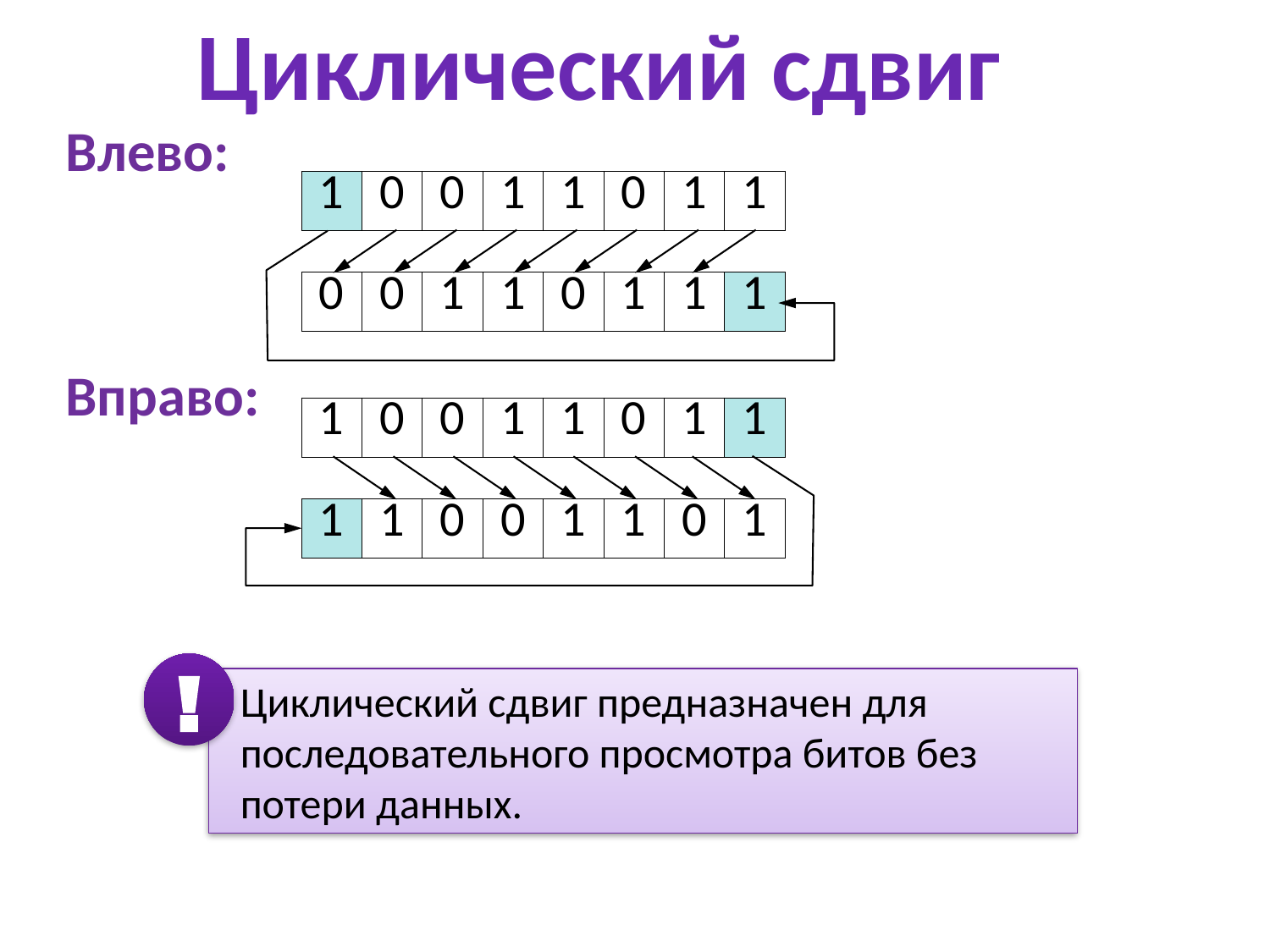

Циклический сдвиг
Влево:
| 1 | 0 | 0 | 1 | 1 | 0 | 1 | 1 |
| --- | --- | --- | --- | --- | --- | --- | --- |

| 0 | 0 | 1 | 1 | 0 | 1 | 1 | 1 |
| --- | --- | --- | --- | --- | --- | --- | --- |
Вправо:
| 1 | 0 | 0 | 1 | 1 | 0 | 1 | 1 |
| --- | --- | --- | --- | --- | --- | --- | --- |

| 1 | 1 | 0 | 0 | 1 | 1 | 0 | 1 |
| --- | --- | --- | --- | --- | --- | --- | --- |
!
  Циклический сдвиг предназначен для
  последовательного просмотра битов без
  потери данных.